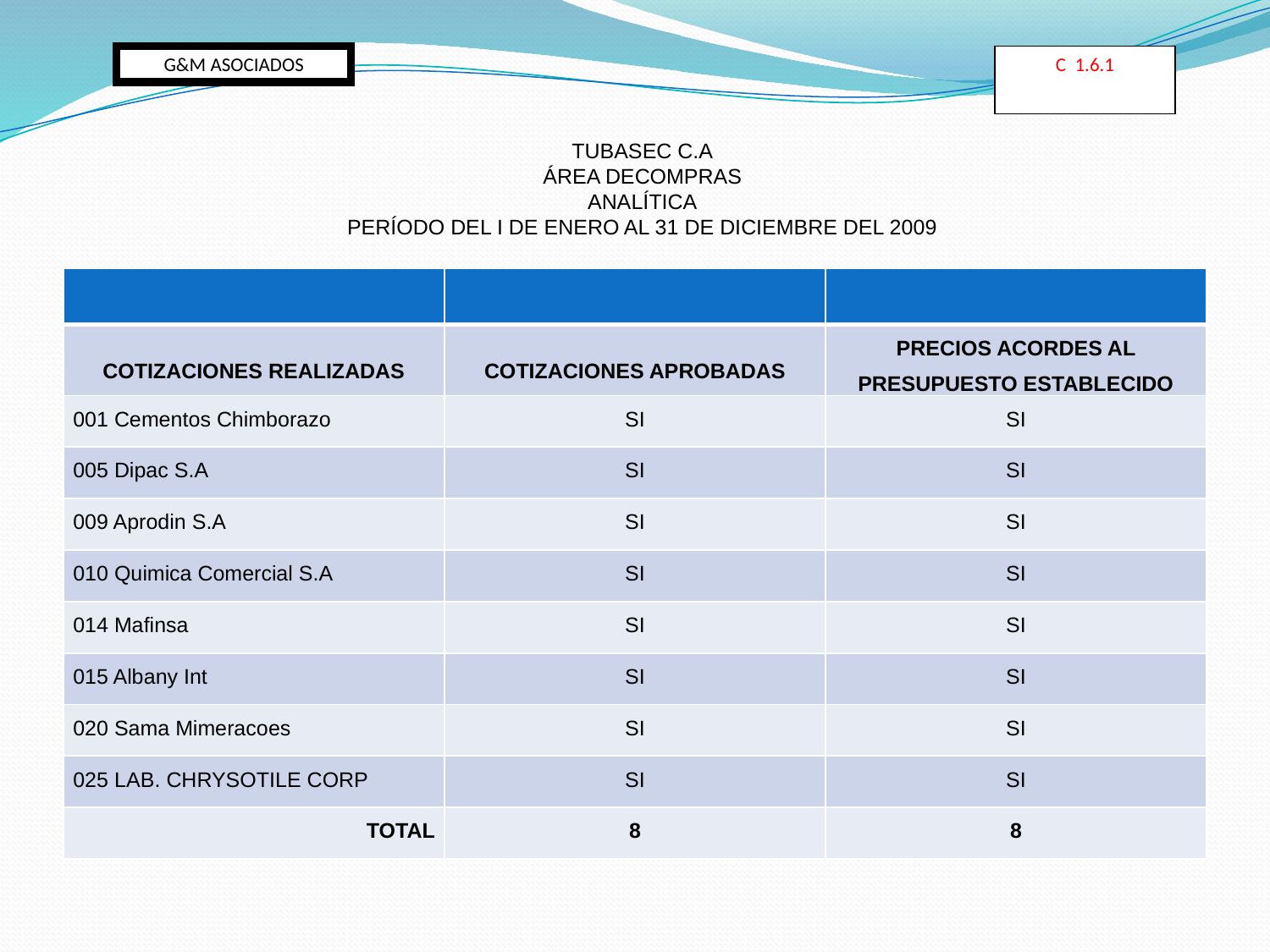

G&M ASOCIADOS
C  1.6.1

TUBASEC C.A
ÁREA DECOMPRAS
ANALÍTICA
PERÍODO DEL I DE ENERO AL 31 DE DICIEMBRE DEL 2009
|  |  |  |
| --- | --- | --- |
| COTIZACIONES REALIZADAS | COTIZACIONES APROBADAS | PRECIOS ACORDES AL PRESUPUESTO ESTABLECIDO |
| 001 Cementos Chimborazo | SI | SI |
| 005 Dipac S.A | SI | SI |
| 009 Aprodin S.A | SI | SI |
| 010 Quimica Comercial S.A | SI | SI |
| 014 Mafinsa | SI | SI |
| 015 Albany Int | SI | SI |
| 020 Sama Mimeracoes | SI | SI |
| 025 LAB. CHRYSOTILE CORP | SI | SI |
| TOTAL | 8 | 8 |